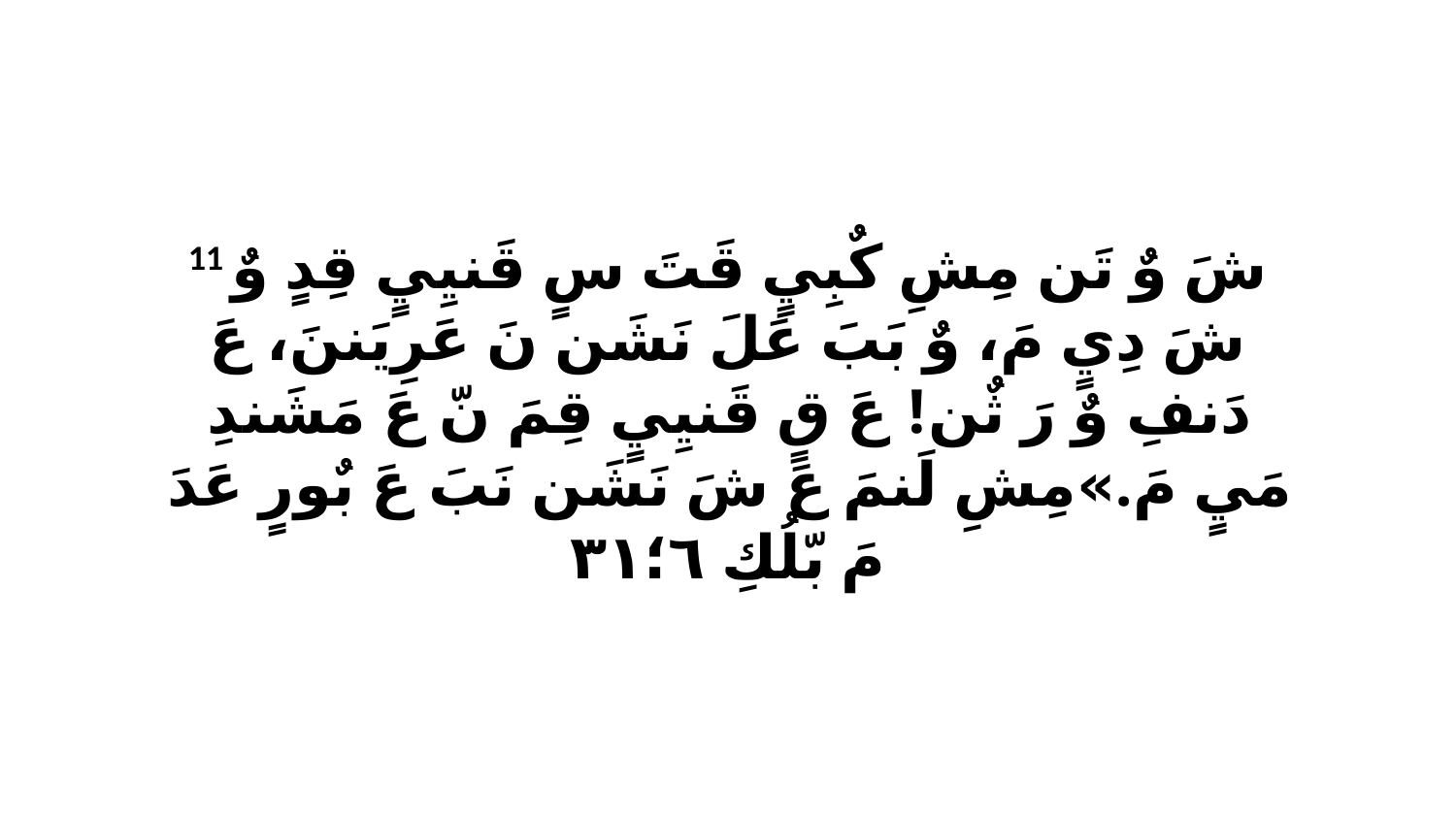

11 شَ وٌ تَن مِشِ كٌبِيٍ قَتَ سٍ قَنيِيٍ قِدٍ وٌ شَ دِيٍ مَ، وٌ بَبَ عَلَ نَشَن نَ عَرِيَننَ، عَ دَنفِ وٌ رَ ثٌن! عَ قٍ قَنيِيٍ قِمَ نّ عَ مَشَندِ مَيٍ مَ.»مِشِ لَنمَ عَ شَ نَشَن نَبَ عَ بٌورٍ عَدَ مَ بّلُكِ ٦‏؛٣١